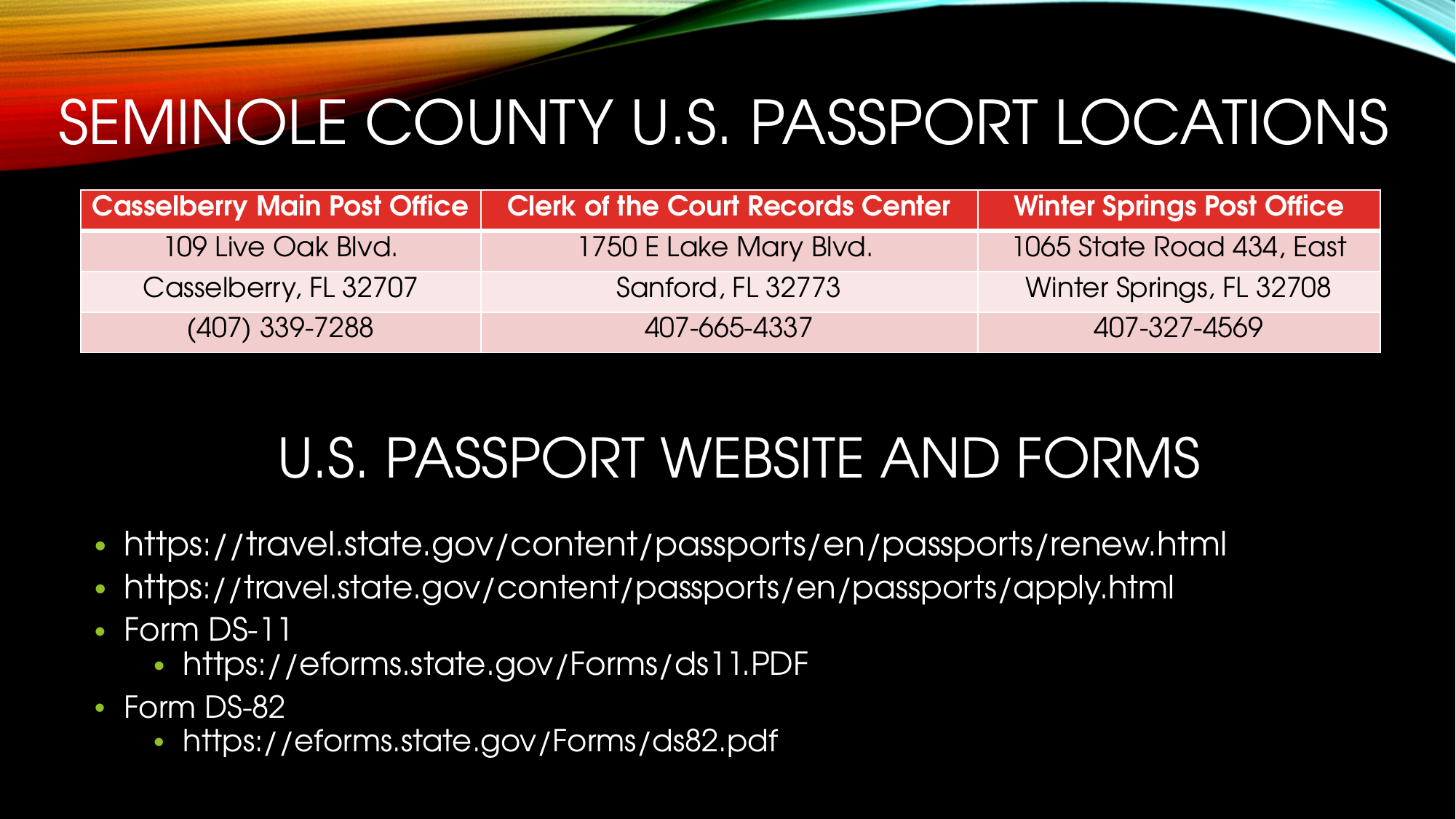

# Seminole County U.S. Passport Locations
| Casselberry Main Post Office | Clerk of the Court Records Center | Winter Springs Post Office |
| --- | --- | --- |
| 109 Live Oak Blvd. | 1750 E Lake Mary Blvd. | 1065 State Road 434, East |
| Casselberry, FL 32707 | Sanford, FL 32773 | Winter Springs, FL 32708 |
| (407) 339-7288 | 407-665-4337 | 407-327-4569 |
U.S. Passport website and forms
https://travel.state.gov/content/passports/en/passports/renew.html
https://travel.state.gov/content/passports/en/passports/apply.html
Form DS-11
https://eforms.state.gov/Forms/ds11.PDF
Form DS-82
https://eforms.state.gov/Forms/ds82.pdf